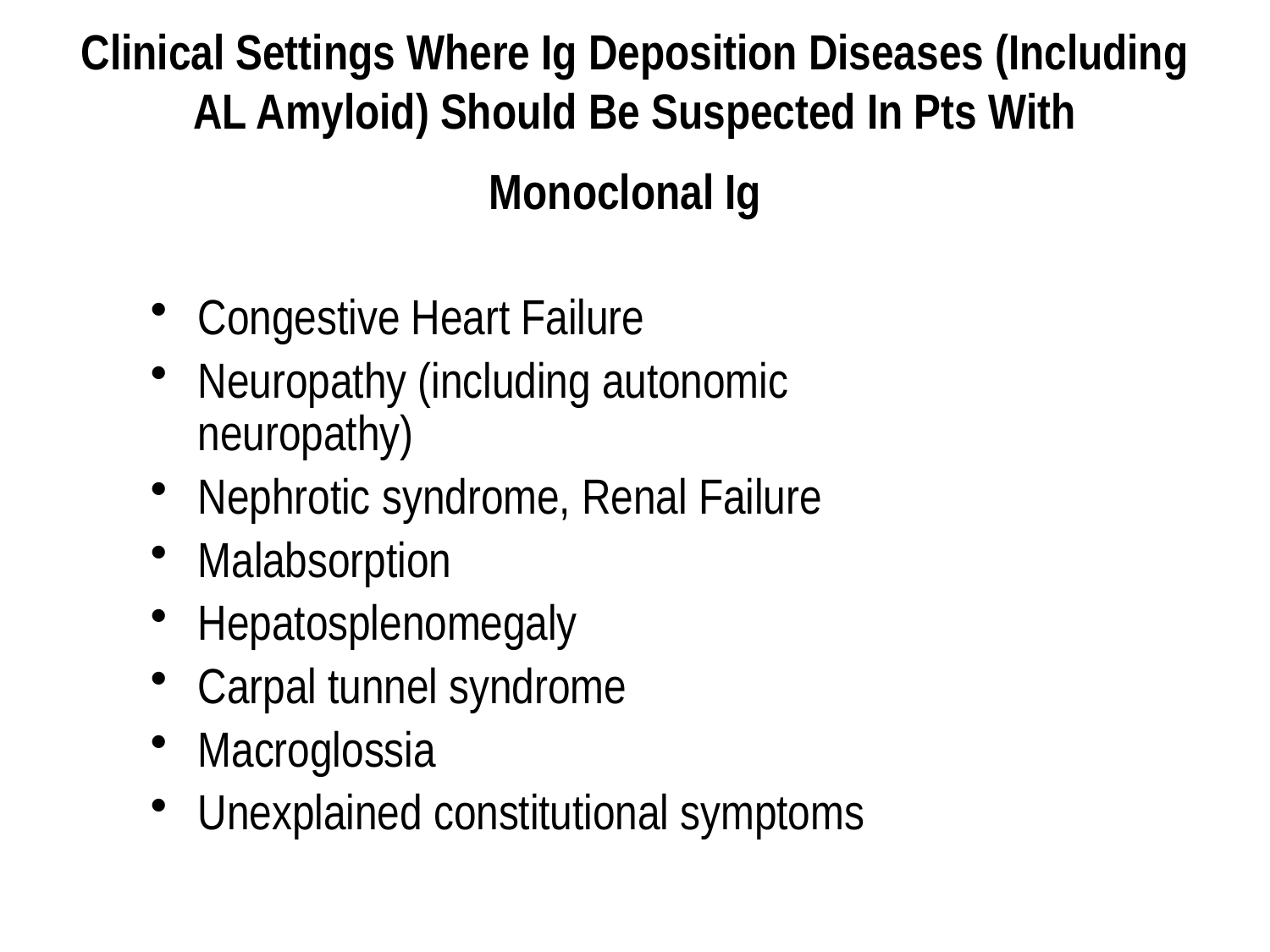

# Clinical Settings Where Ig Deposition Diseases (Including AL Amyloid) Should Be Suspected In Pts With Monoclonal Ig
Congestive Heart Failure
Neuropathy (including autonomic neuropathy)
Nephrotic syndrome, Renal Failure
Malabsorption
Hepatosplenomegaly
Carpal tunnel syndrome
Macroglossia
Unexplained constitutional symptoms